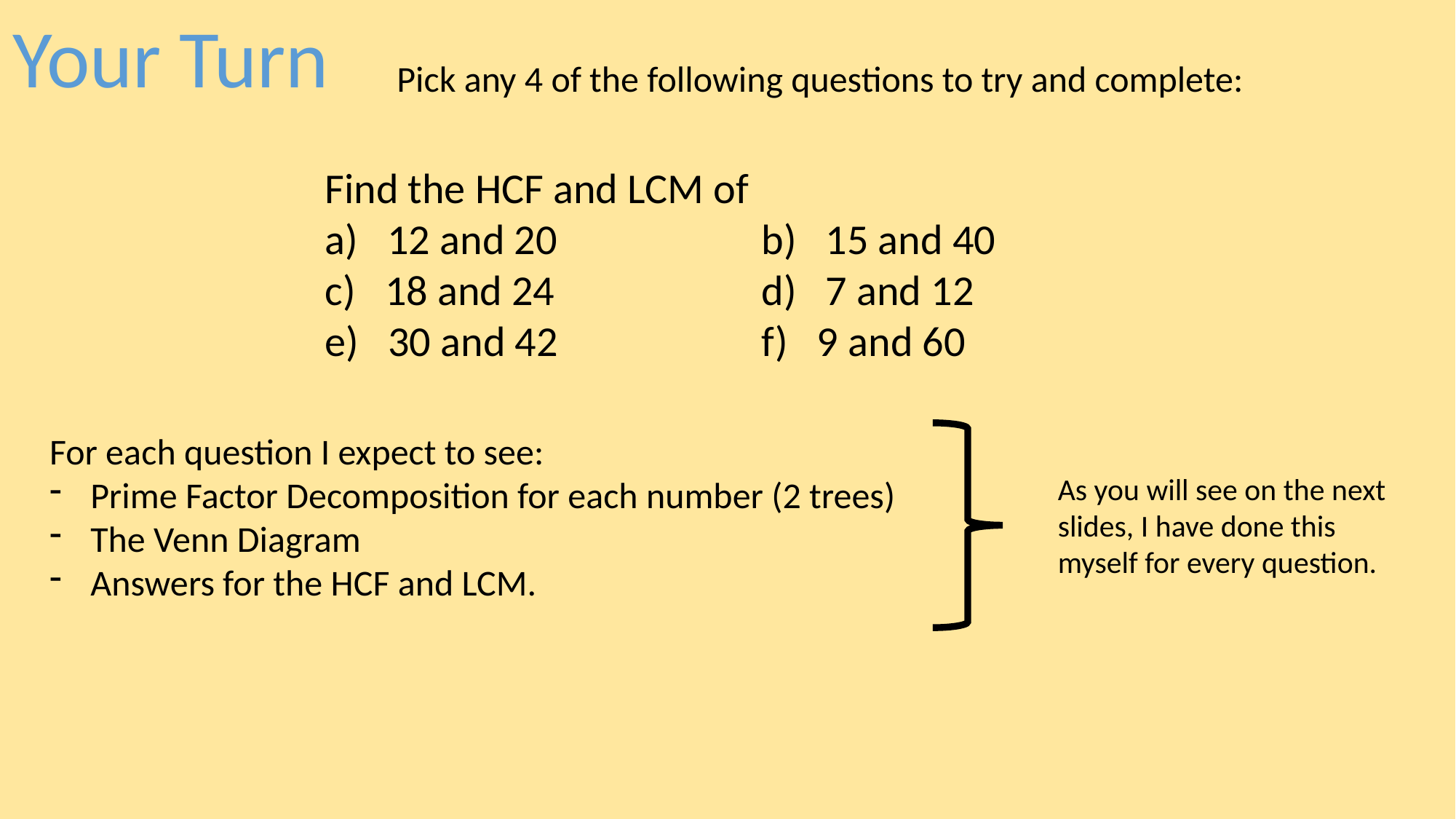

Your Turn
Pick any 4 of the following questions to try and complete:
Find the HCF and LCM of
a)   12 and 20		b)   15 and 40
c)   18 and 24		d)   7 and 12
e)   30 and 42		f)   9 and 60
For each question I expect to see:
Prime Factor Decomposition for each number (2 trees)
The Venn Diagram
Answers for the HCF and LCM.

As you will see on the next slides, I have done this myself for every question.